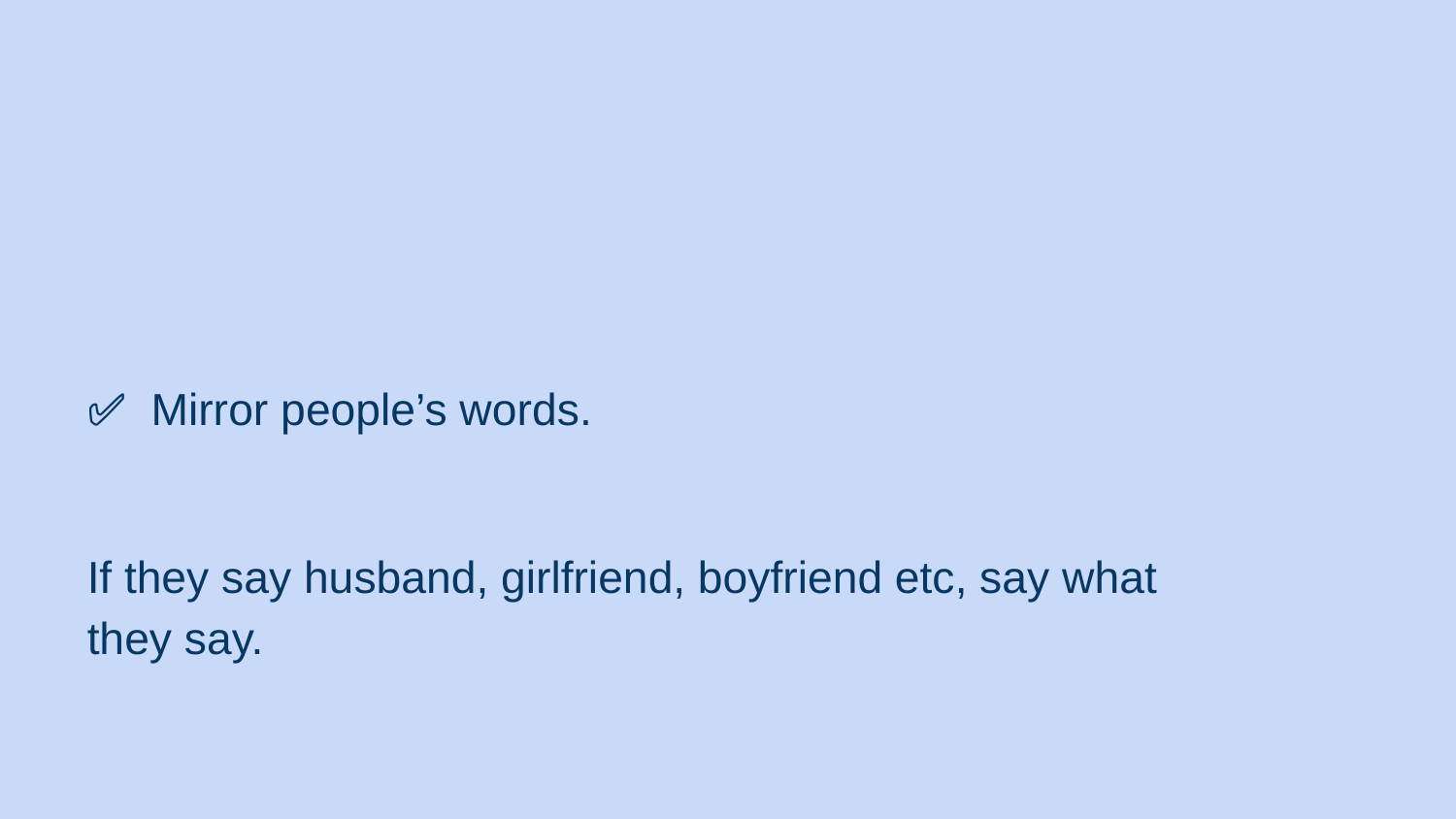

#

✅  Mirror people’s words.

If they say husband, girlfriend, boyfriend etc, say what they say.